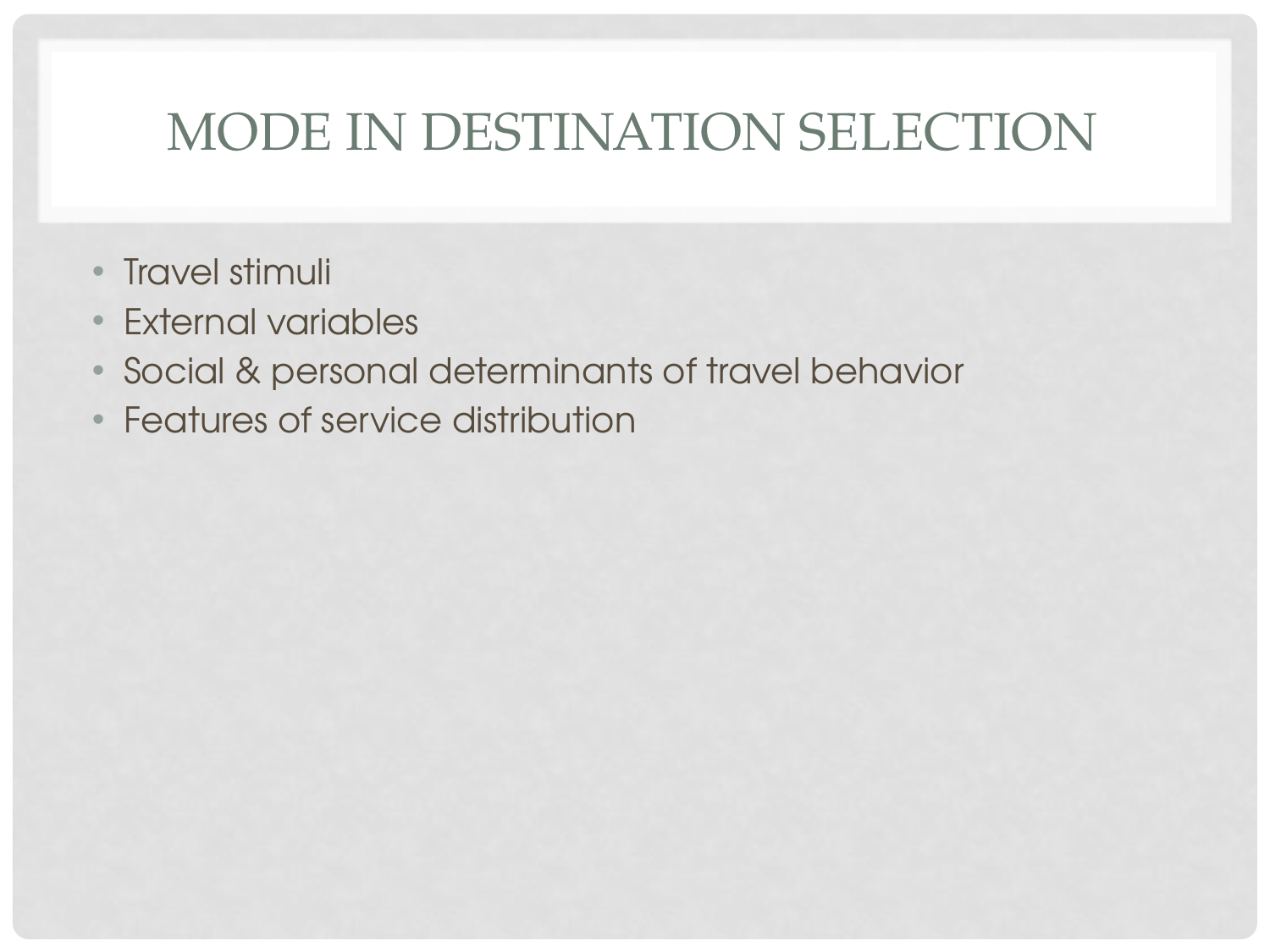

# Mode in destination selection
Travel stimuli
External variables
Social & personal determinants of travel behavior
Features of service distribution